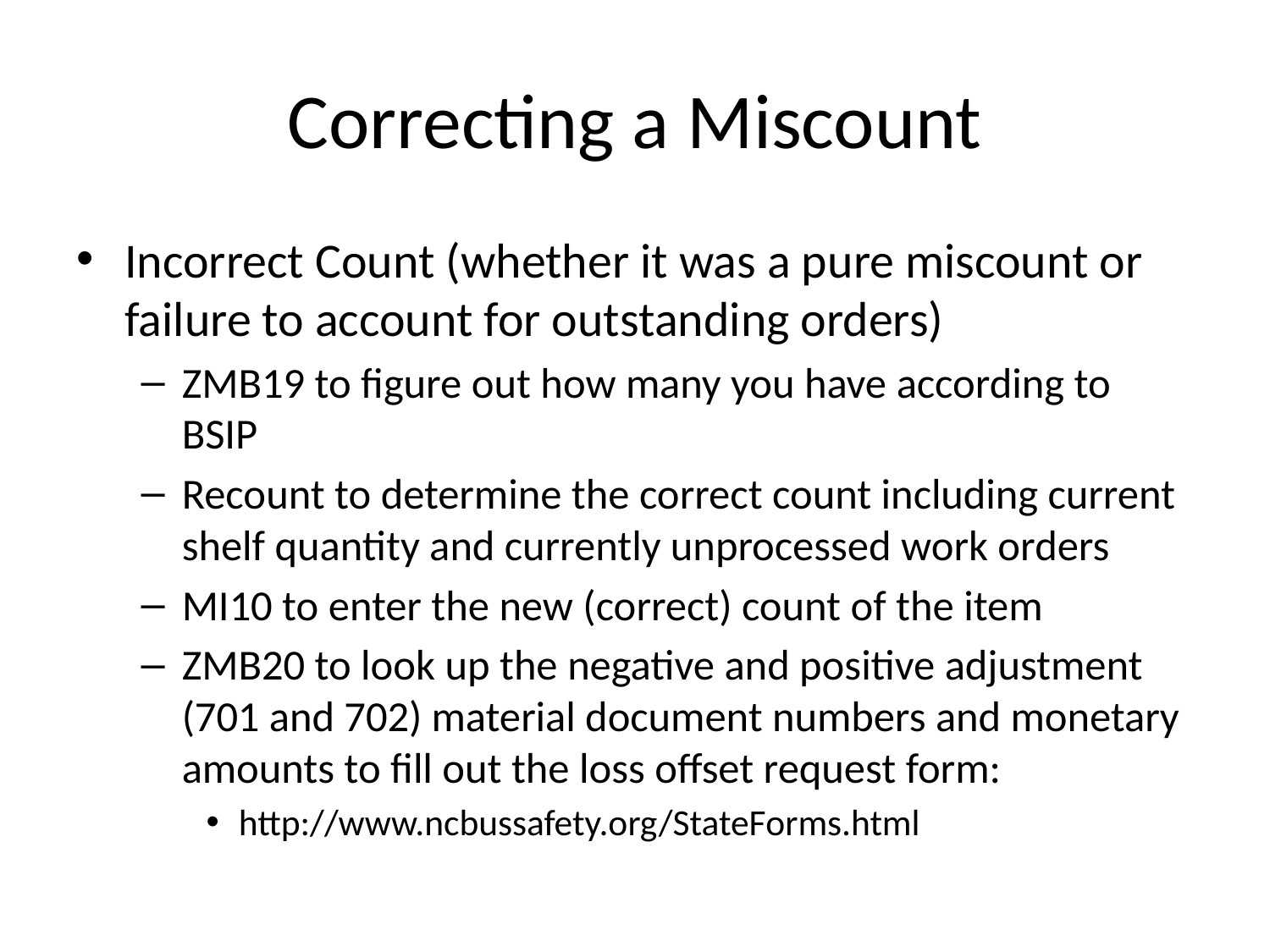

# Correcting a Miscount
Incorrect Count (whether it was a pure miscount or failure to account for outstanding orders)
ZMB19 to figure out how many you have according to BSIP
Recount to determine the correct count including current shelf quantity and currently unprocessed work orders
MI10 to enter the new (correct) count of the item
ZMB20 to look up the negative and positive adjustment (701 and 702) material document numbers and monetary amounts to fill out the loss offset request form:
http://www.ncbussafety.org/StateForms.html